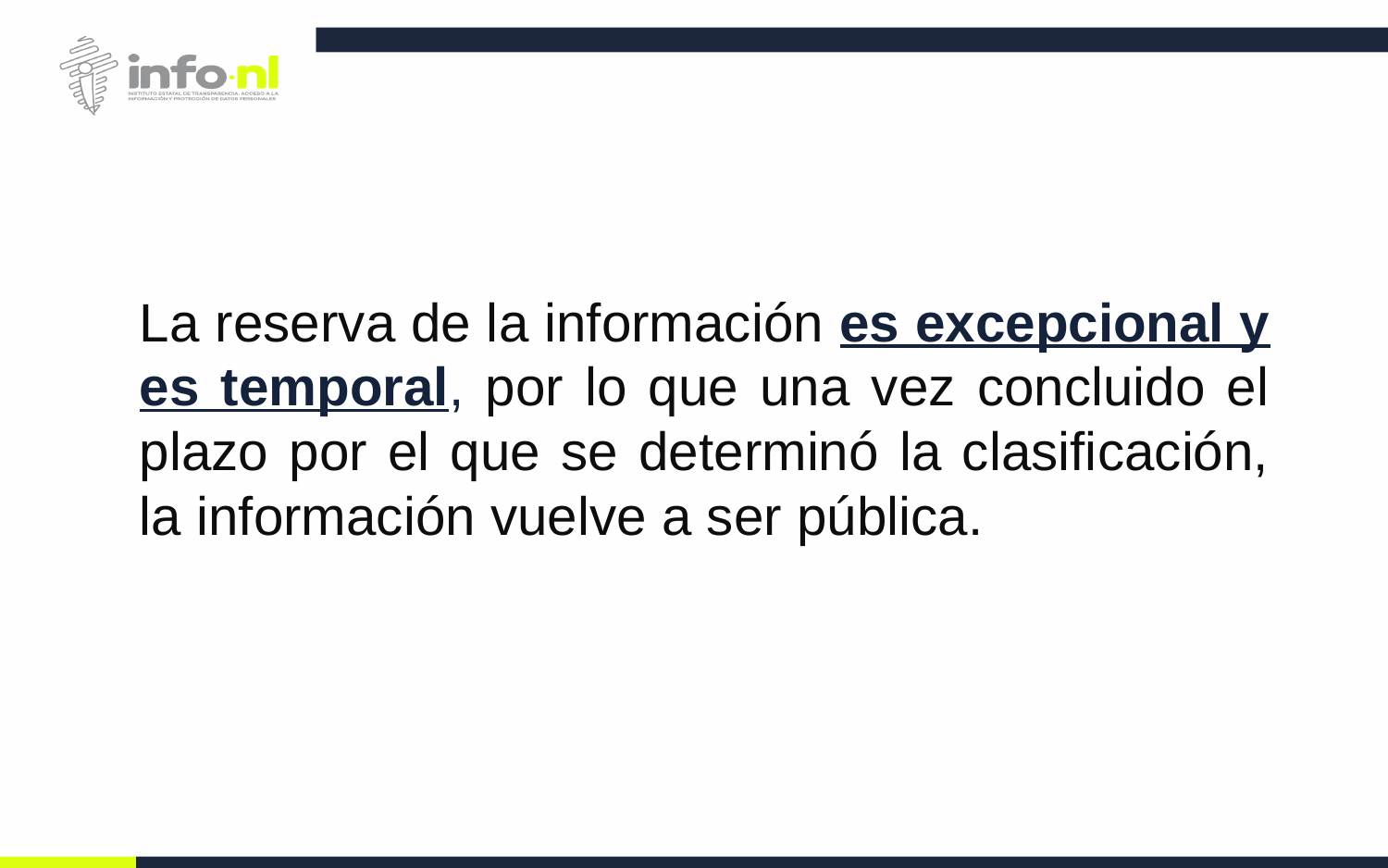

La reserva de la información es excepcional y es temporal, por lo que una vez concluido el plazo por el que se determinó la clasificación, la información vuelve a ser pública.